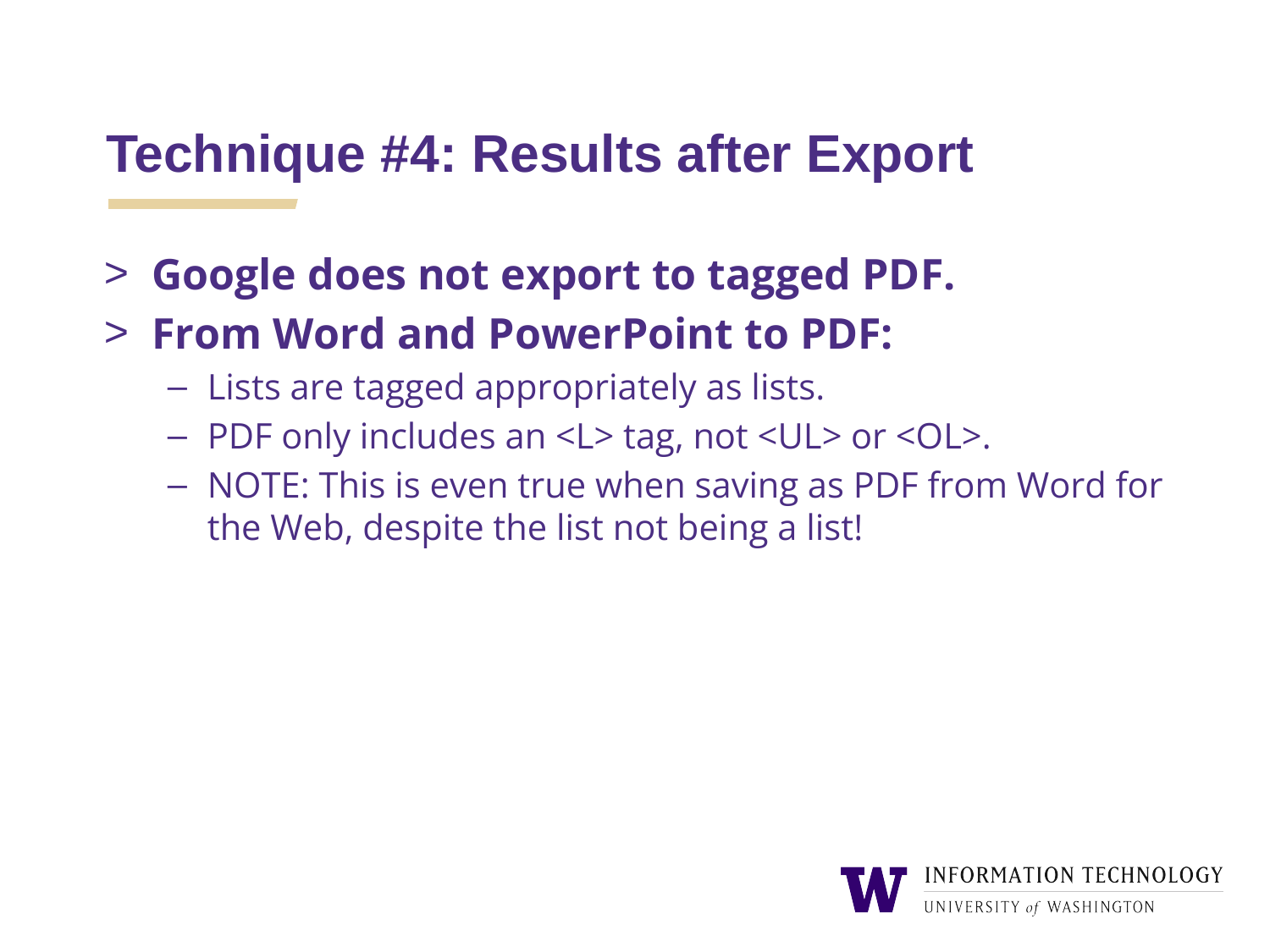

# Technique #4: Results after Export
Google does not export to tagged PDF.
From Word and PowerPoint to PDF:
Lists are tagged appropriately as lists.
PDF only includes an <L> tag, not <UL> or <OL>.
NOTE: This is even true when saving as PDF from Word for the Web, despite the list not being a list!